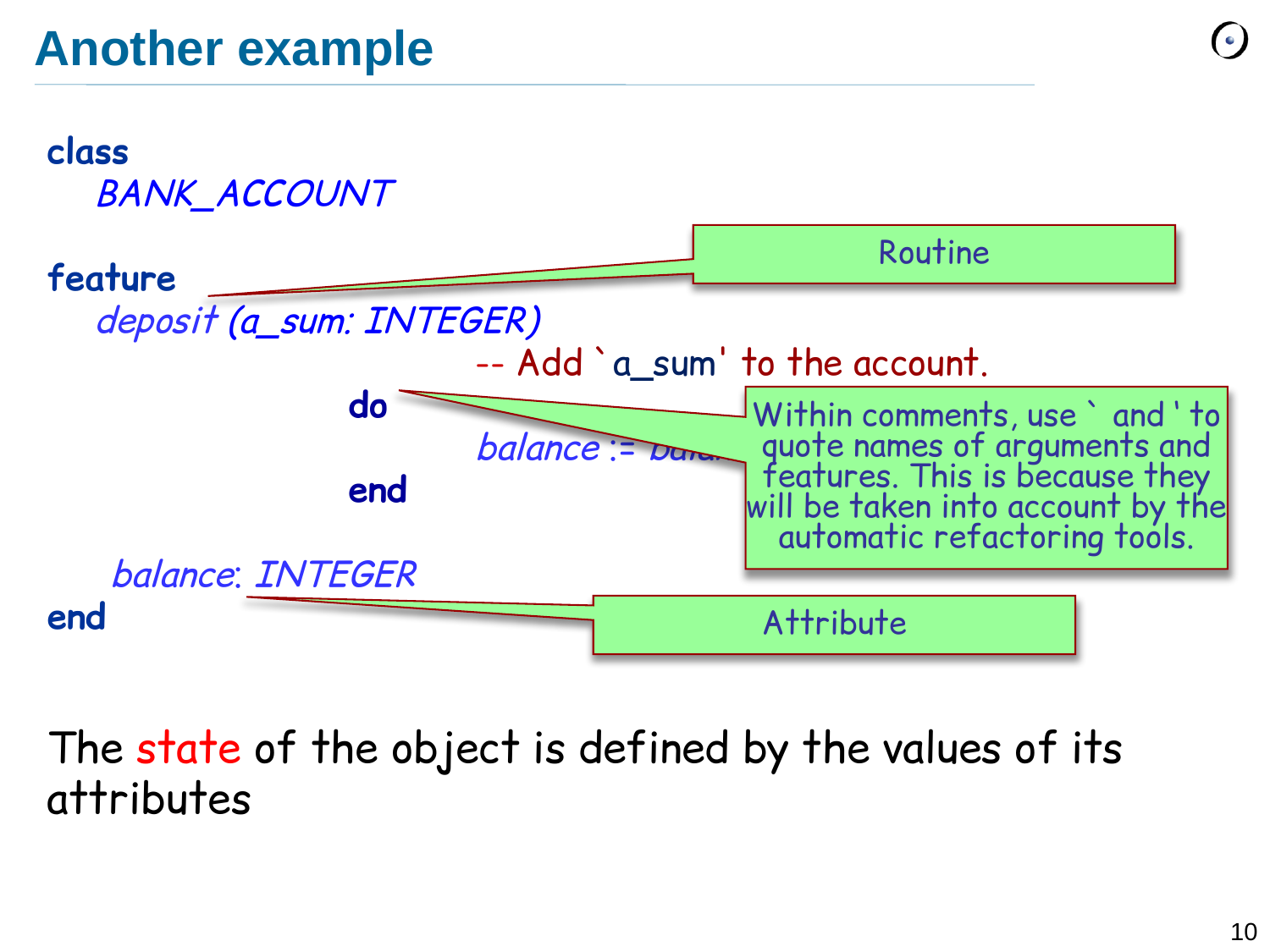

# Another example
class
	BANK_ACCOUNT

feature
	deposit (a_sum: INTEGER)
				-- Add `a_sum' to the account.
			do
				balance := balance + a_sum
			end

balance: INTEGER
end

The state of the object is defined by the values of its attributes
Routine
Within comments, use ` and ‘ to quote names of arguments and features. This is because they will be taken into account by the automatic refactoring tools.
Attribute